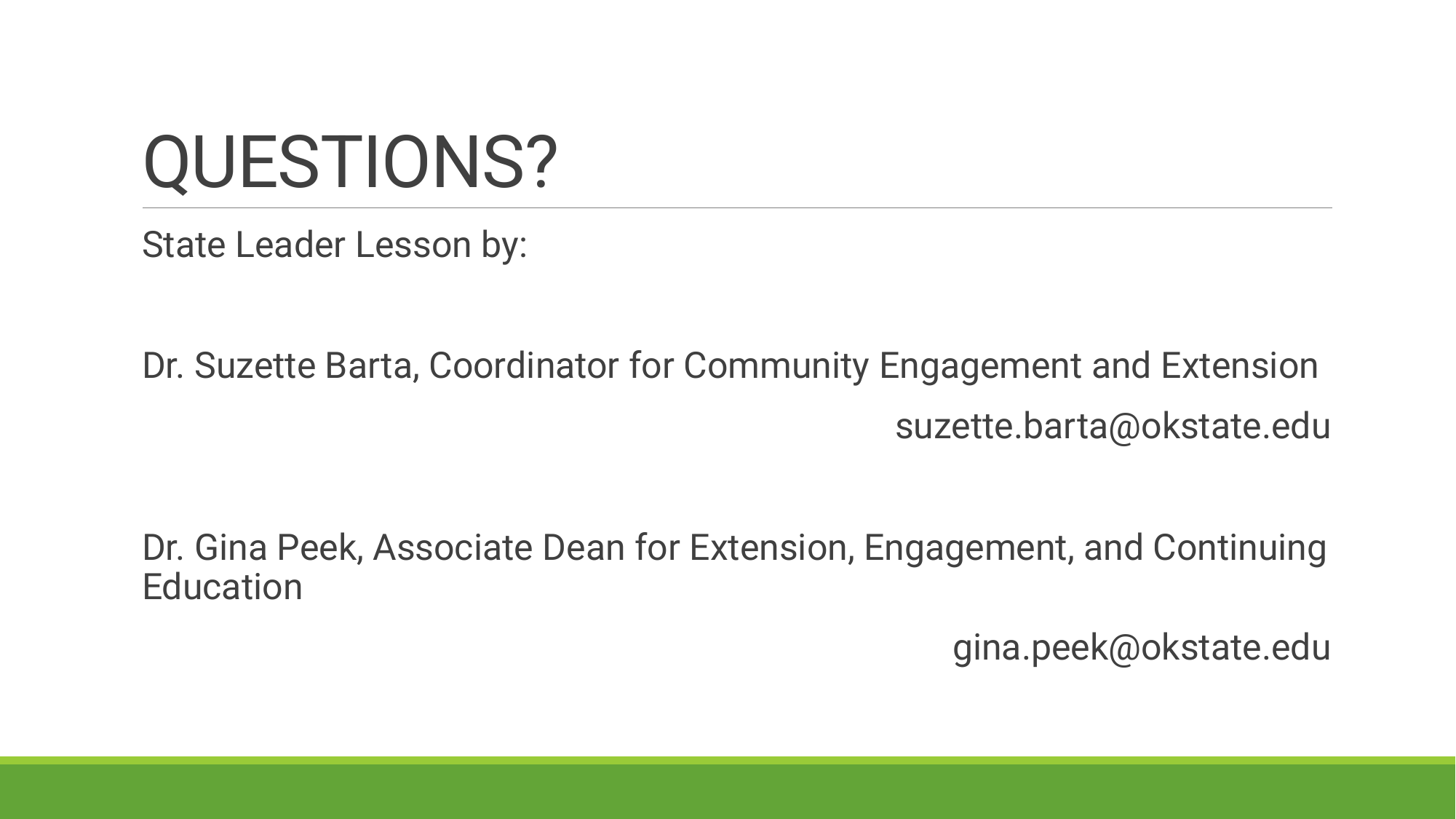

# QUESTIONS?
State Leader Lesson by:

Dr. Suzette Barta, Coordinator for Community Engagement and Extension
suzette.barta@okstate.edu

Dr. Gina Peek, Associate Dean for Extension, Engagement, and Continuing Education
gina.peek@okstate.edu